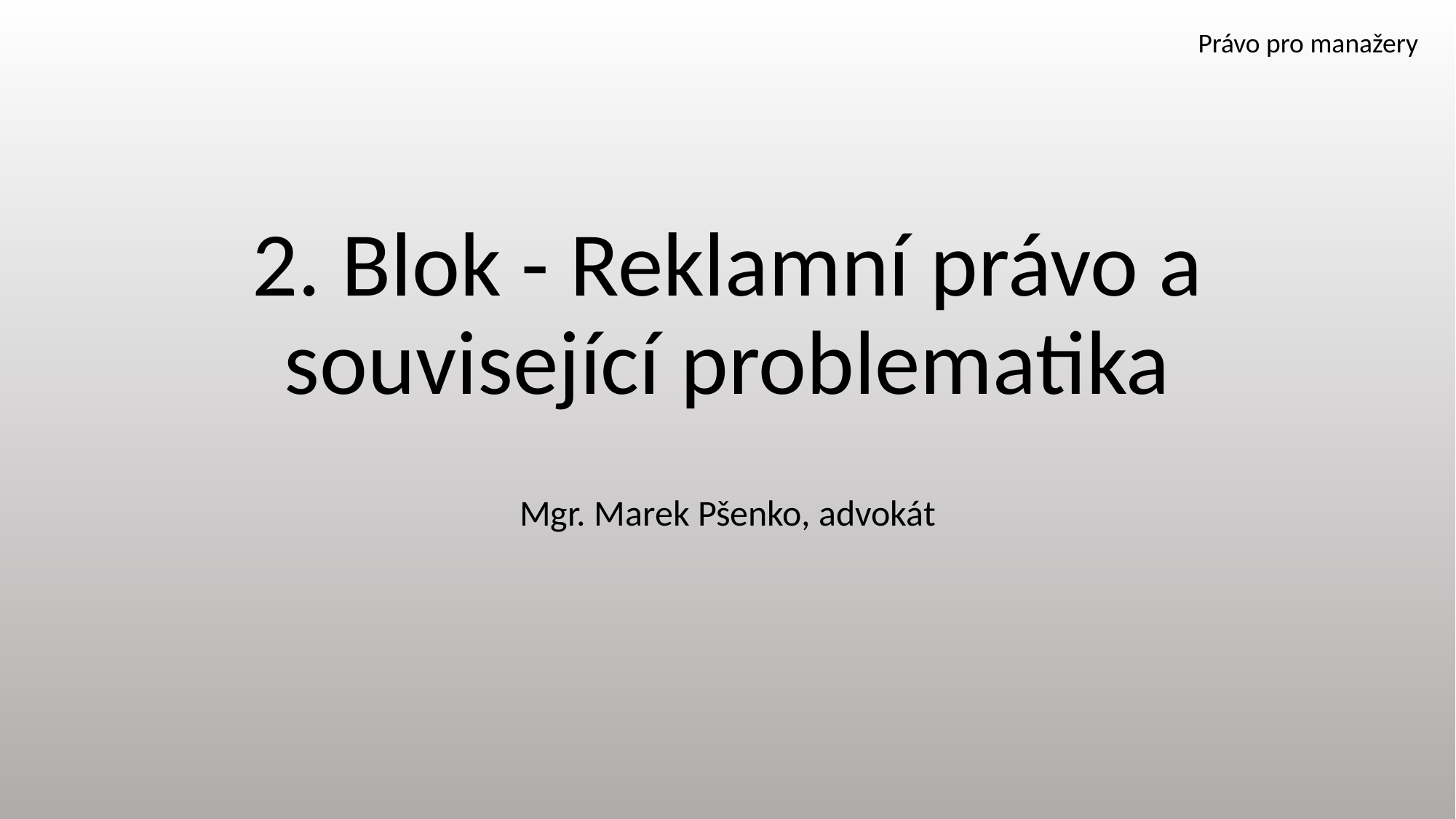

Právo pro manažery
# 2. Blok - Reklamní právo a související problematika

Mgr. Marek Pšenko, advokát